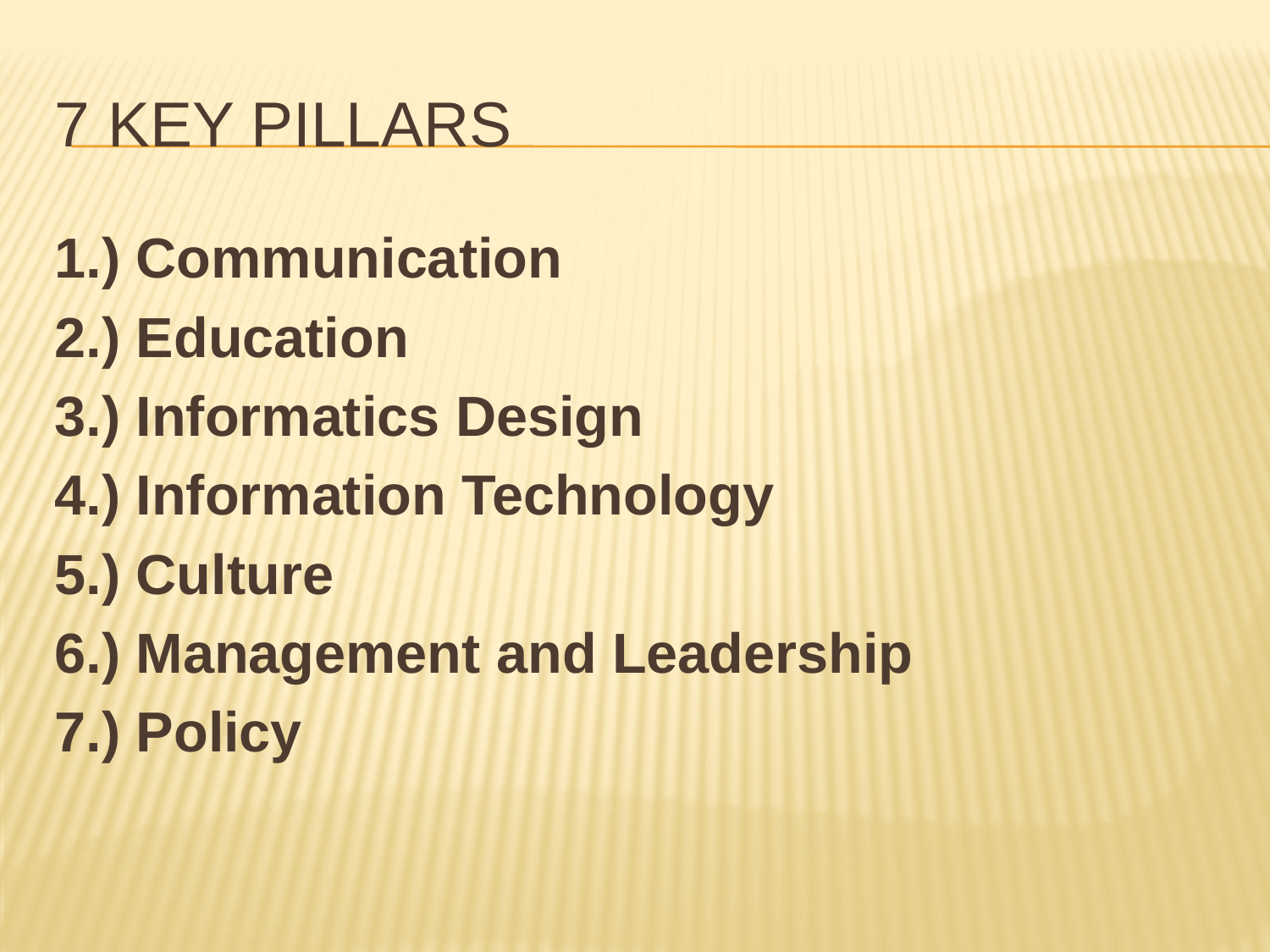

# 7 KEY PILLARS
1.) Communication
2.) Education
3.) Informatics Design
4.) Information Technology
5.) Culture
6.) Management and Leadership
7.) Policy